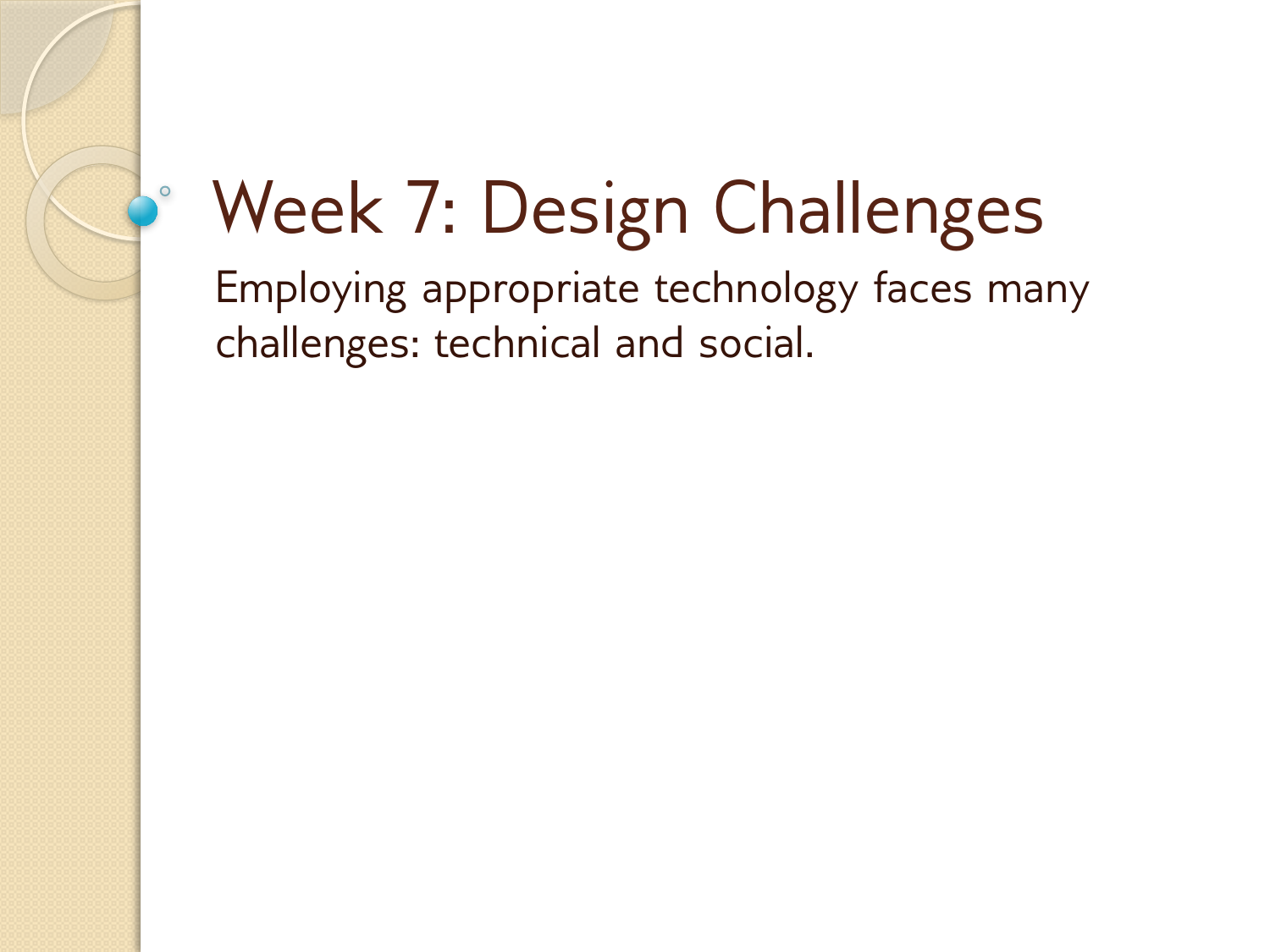

# Week 7: Design Challenges
Employing appropriate technology faces many challenges: technical and social.